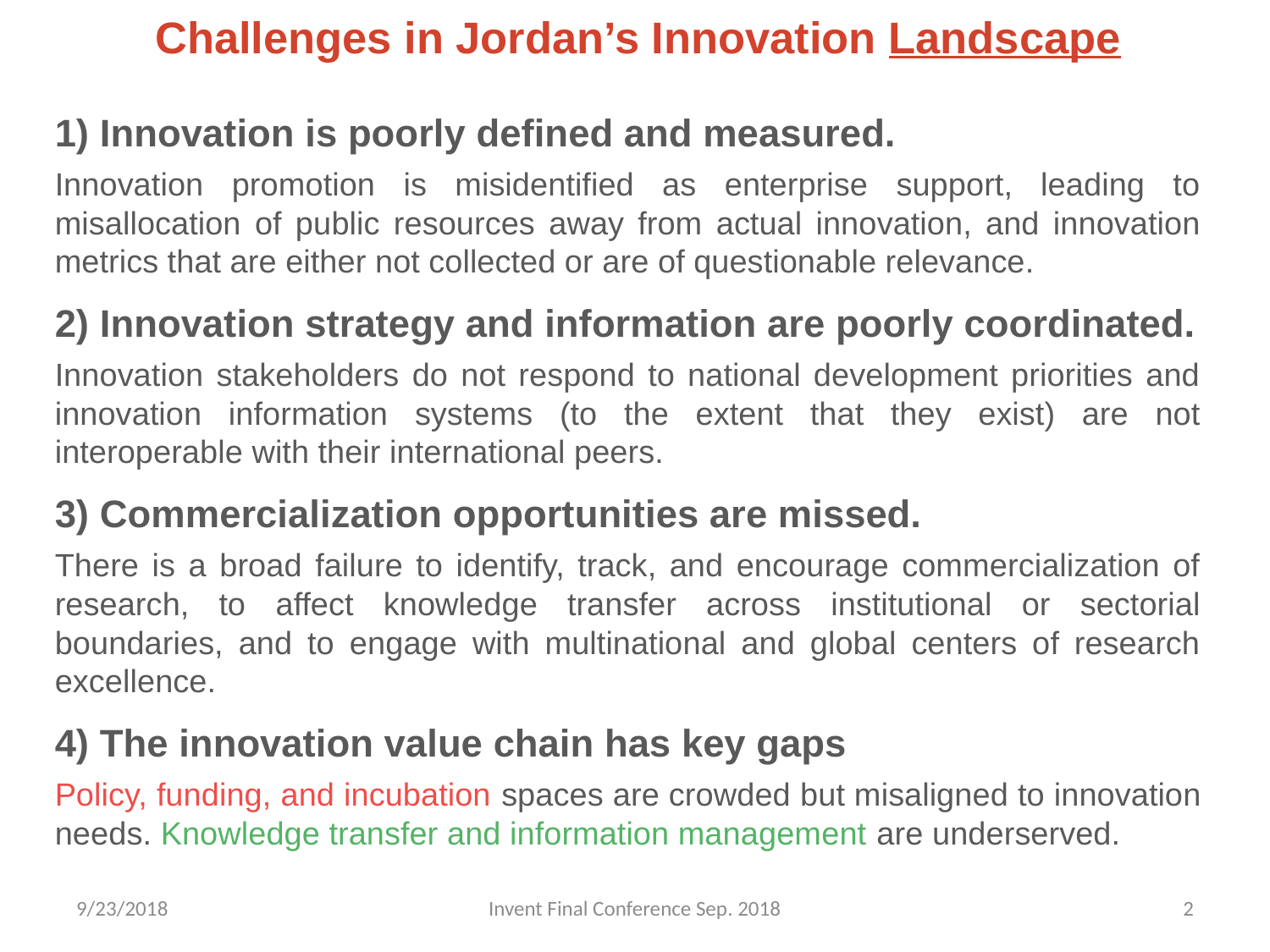

Challenges in Jordan’s Innovation Landscape
1) Innovation is poorly defined and measured.
Innovation promotion is misidentified as enterprise support, leading to misallocation of public resources away from actual innovation, and innovation metrics that are either not collected or are of questionable relevance.
2) Innovation strategy and information are poorly coordinated.
Innovation stakeholders do not respond to national development priorities and innovation information systems (to the extent that they exist) are not interoperable with their international peers.
3) Commercialization opportunities are missed.
There is a broad failure to identify, track, and encourage commercialization of research, to affect knowledge transfer across institutional or sectorial boundaries, and to engage with multinational and global centers of research excellence.
4) The innovation value chain has key gaps
Policy, funding, and incubation spaces are crowded but misaligned to innovation needs. Knowledge transfer and information management are underserved.

9/23/2018
Invent Final Conference Sep. 2018
2